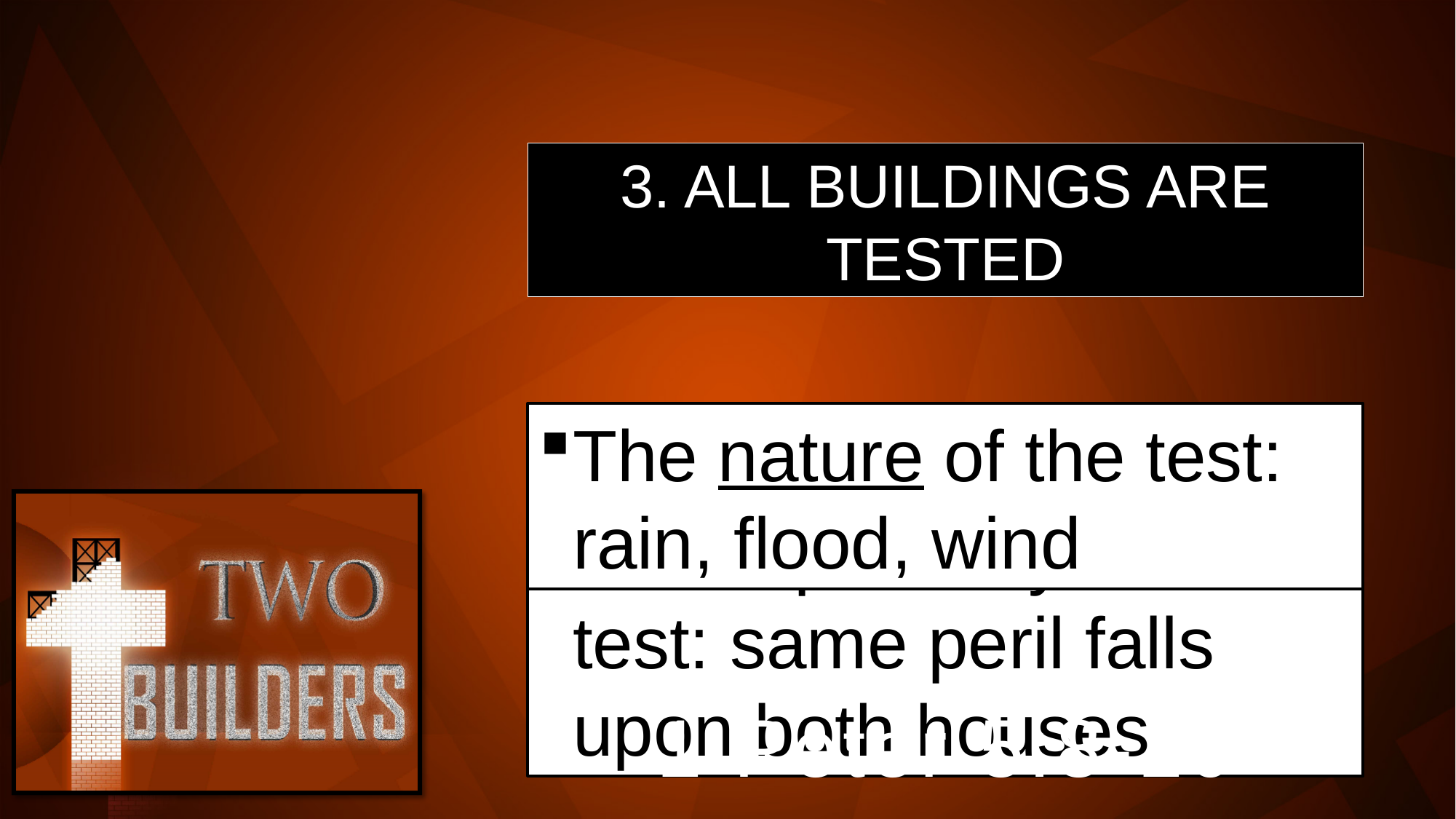

3. ALL BUILDINGS ARE TESTED
The nature of the test: rain, flood, wind
The impartiality of the test: same peril falls upon both houses
1 Peter 5:8-10